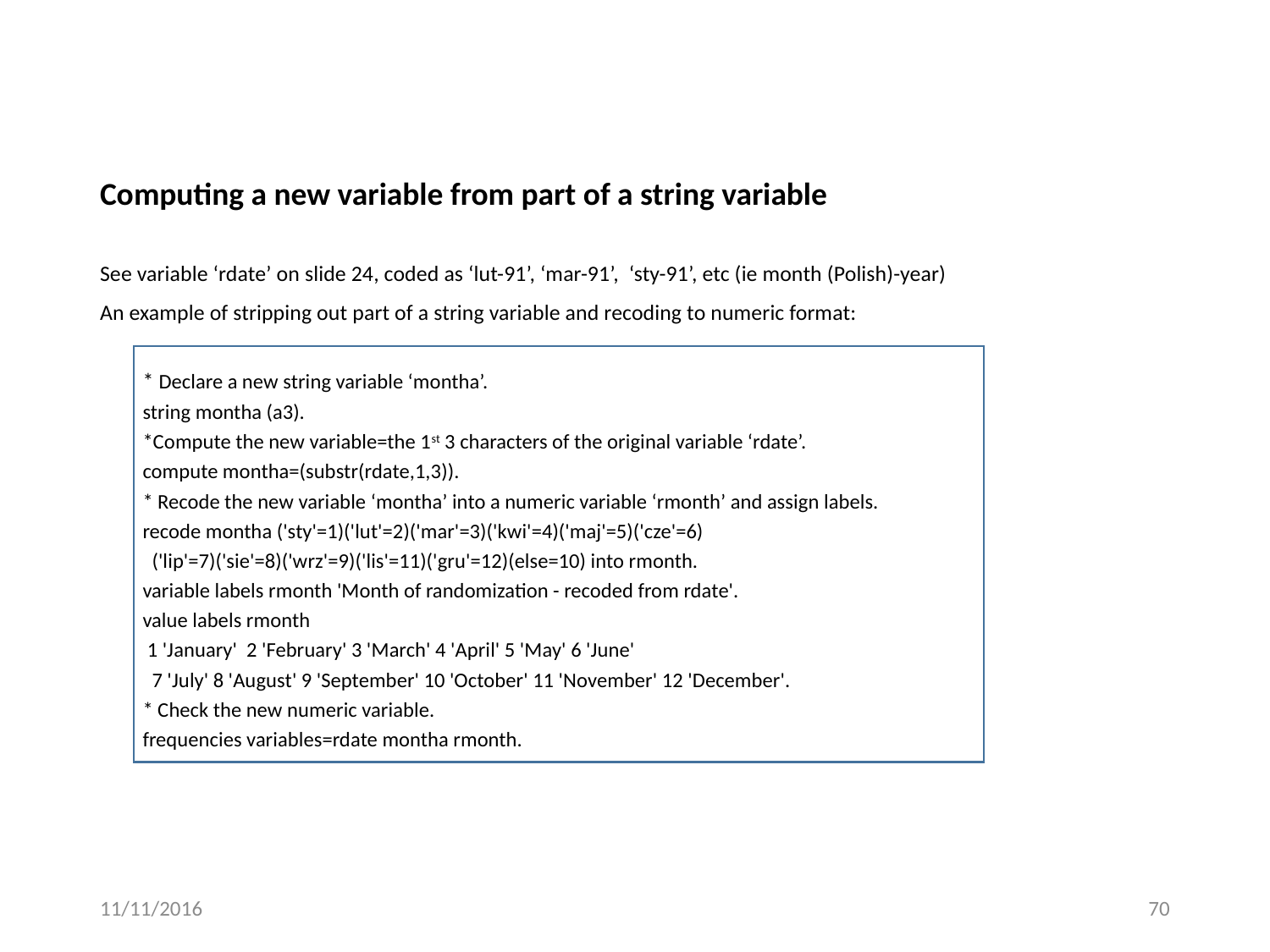

# Computing a new variable from part of a string variable
See variable ‘rdate’ on slide 24, coded as ‘lut-91’, ‘mar-91’,  ‘sty-91’, etc (ie month (Polish)-year)
An example of stripping out part of a string variable and recoding to numeric format:

* Declare a new string variable ‘montha’.
string montha (a3).
*Compute the new variable=the 1st 3 characters of the original variable ‘rdate’.
compute montha=(substr(rdate,1,3)).
* Recode the new variable ‘montha’ into a numeric variable ‘rmonth’ and assign labels.
recode montha ('sty'=1)('lut'=2)('mar'=3)('kwi'=4)('maj'=5)('cze'=6)
  ('lip'=7)('sie'=8)('wrz'=9)('lis'=11)('gru'=12)(else=10) into rmonth.
variable labels rmonth 'Month of randomization - recoded from rdate'.
value labels rmonth
 1 'January'  2 'February' 3 'March' 4 'April' 5 'May' 6 'June'
  7 'July' 8 'August' 9 'September' 10 'October' 11 'November' 12 'December'.
* Check the new numeric variable.
frequencies variables=rdate montha rmonth.

11/11/2016
70